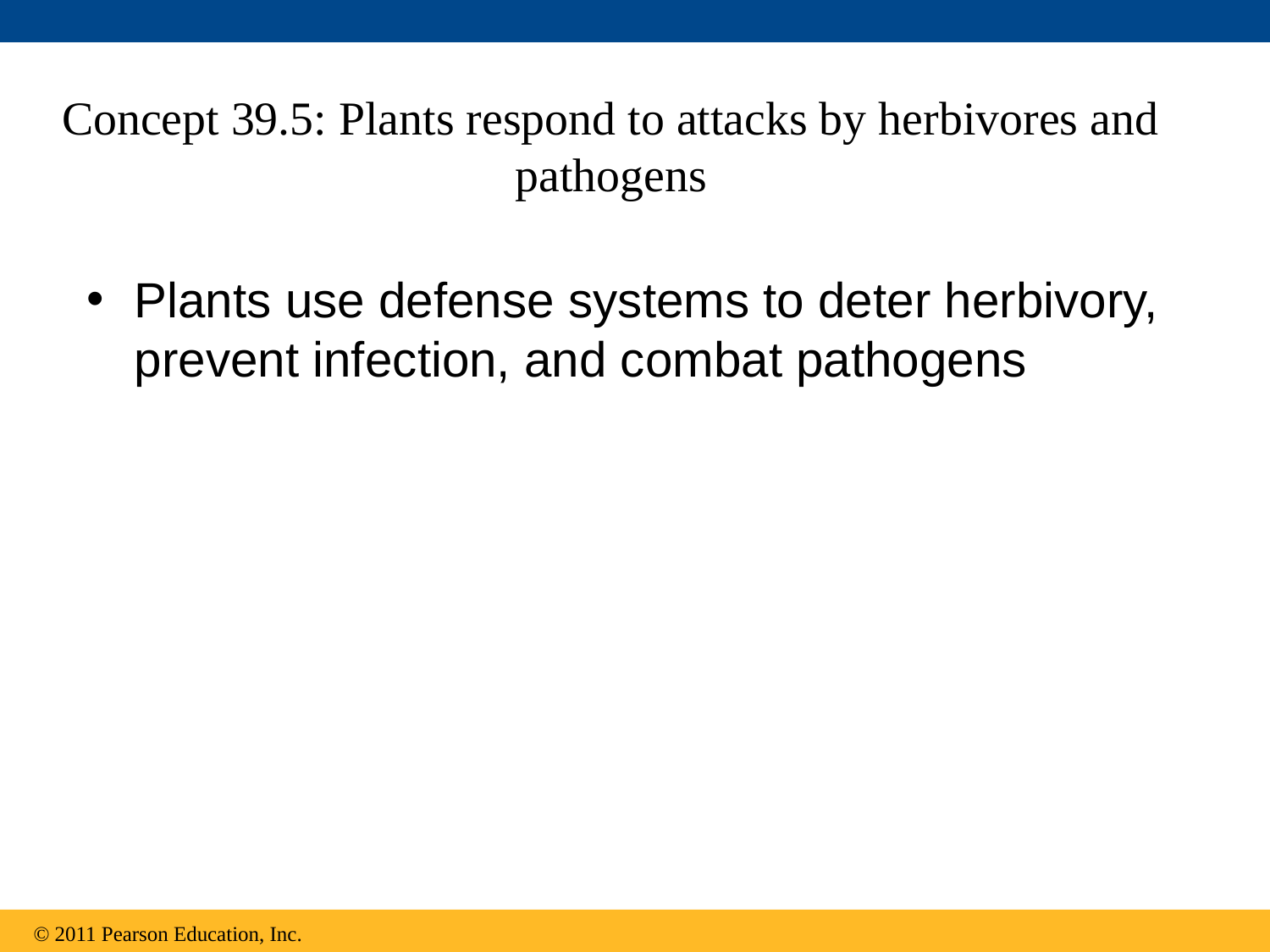

# Concept 39.5: Plants respond to attacks by herbivores and pathogens
Plants use defense systems to deter herbivory, prevent infection, and combat pathogens

© 2011 Pearson Education, Inc.